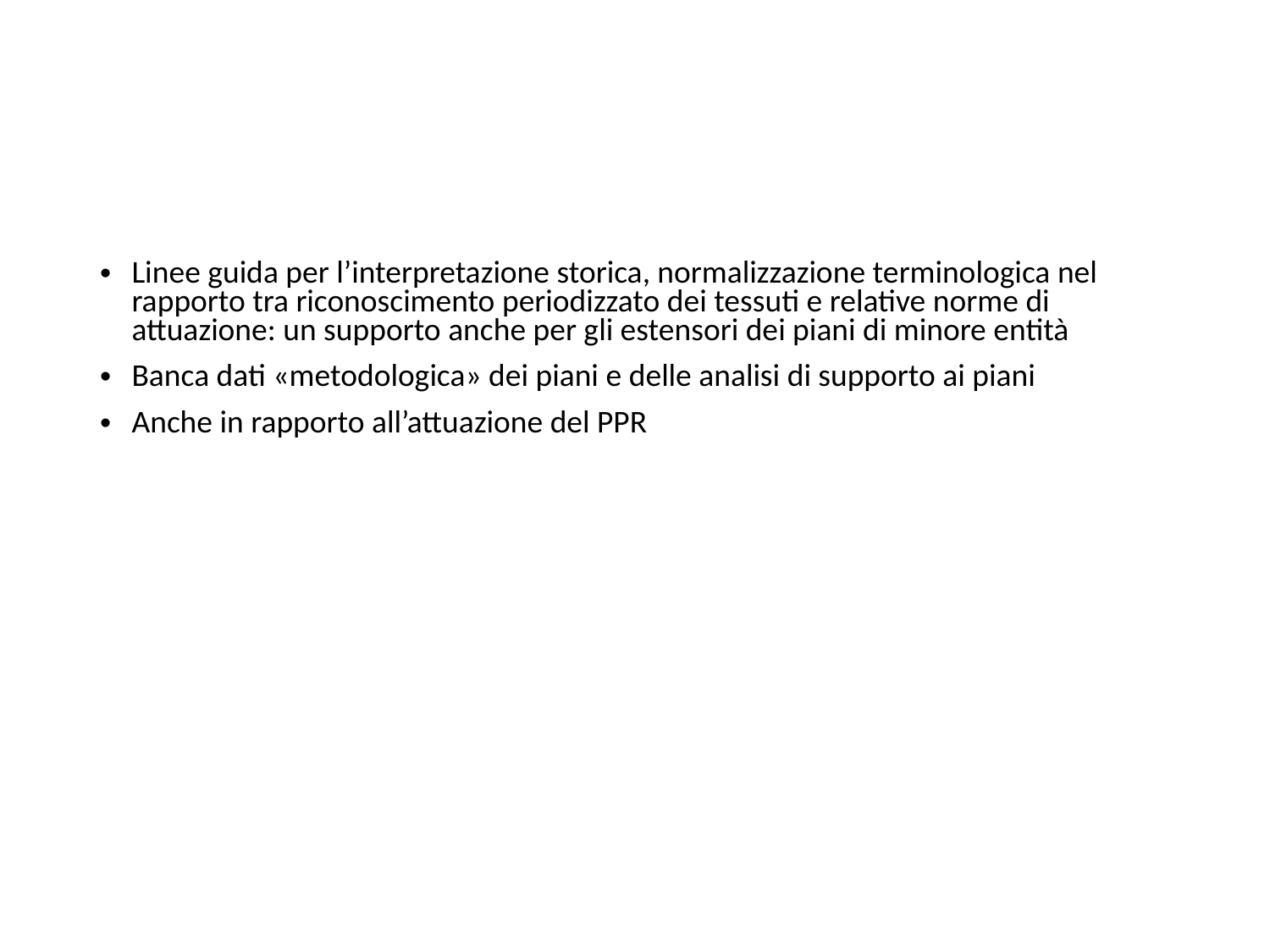

#
Linee guida per l’interpretazione storica, normalizzazione terminologica nel rapporto tra riconoscimento periodizzato dei tessuti e relative norme di attuazione: un supporto anche per gli estensori dei piani di minore entità
Banca dati «metodologica» dei piani e delle analisi di supporto ai piani
Anche in rapporto all’attuazione del PPR